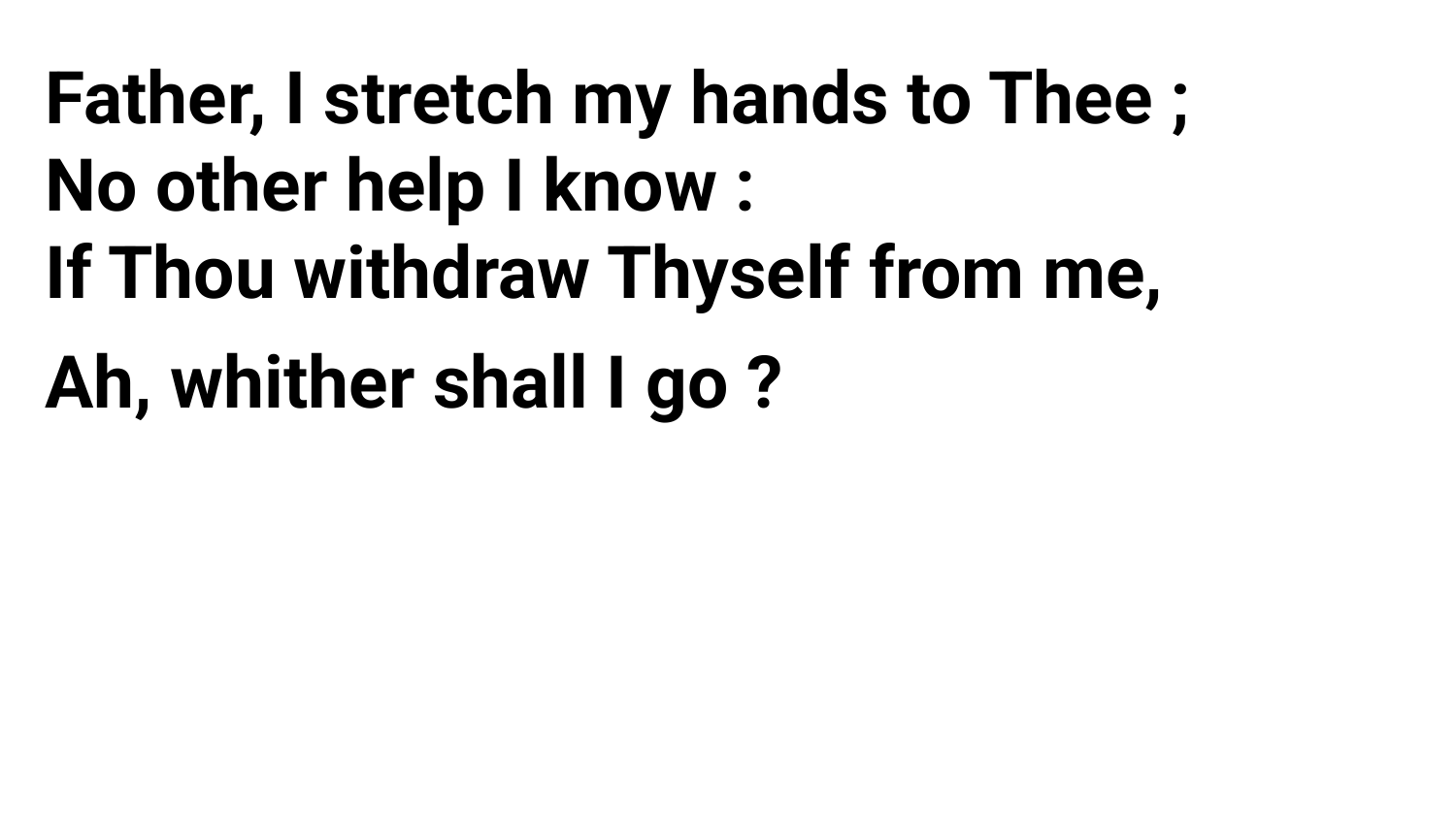

Father, I stretch my hands to Thee ;
No other help I know :
If Thou withdraw Thyself from me,
Ah, whither shall I go ?